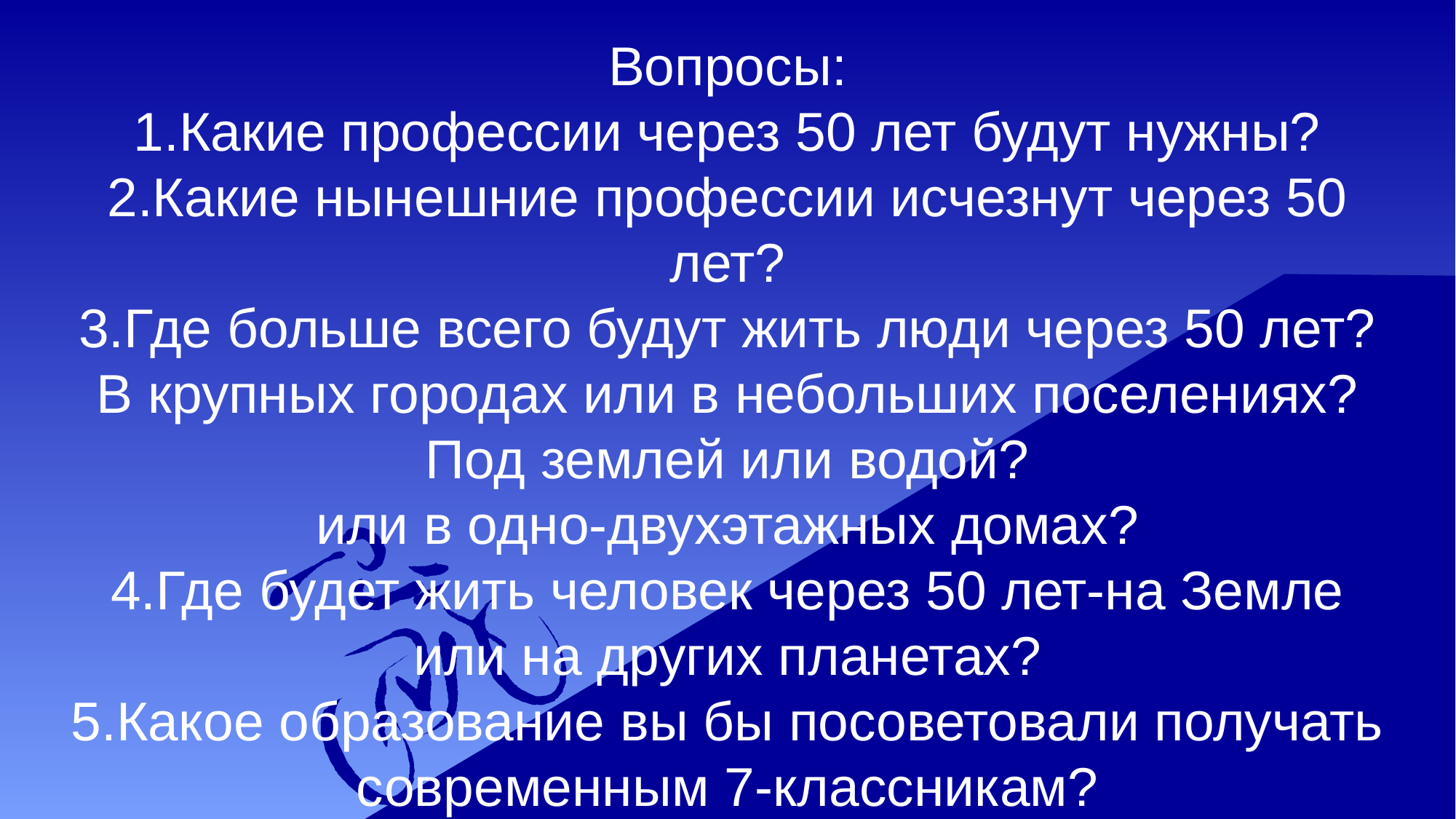

# Вопросы: 1.Какие профессии через 50 лет будут нужны? 2.Какие нынешние профессии исчезнут через 50 лет? 3.Где больше всего будут жить люди через 50 лет? В крупных городах или в небольших поселениях? Под землей или водой? или в одно-двухэтажных домах? 4.Где будет жить человек через 50 лет-на Земле или на других планетах? 5.Какое образование вы бы посоветовали получать современным 7-классникам?